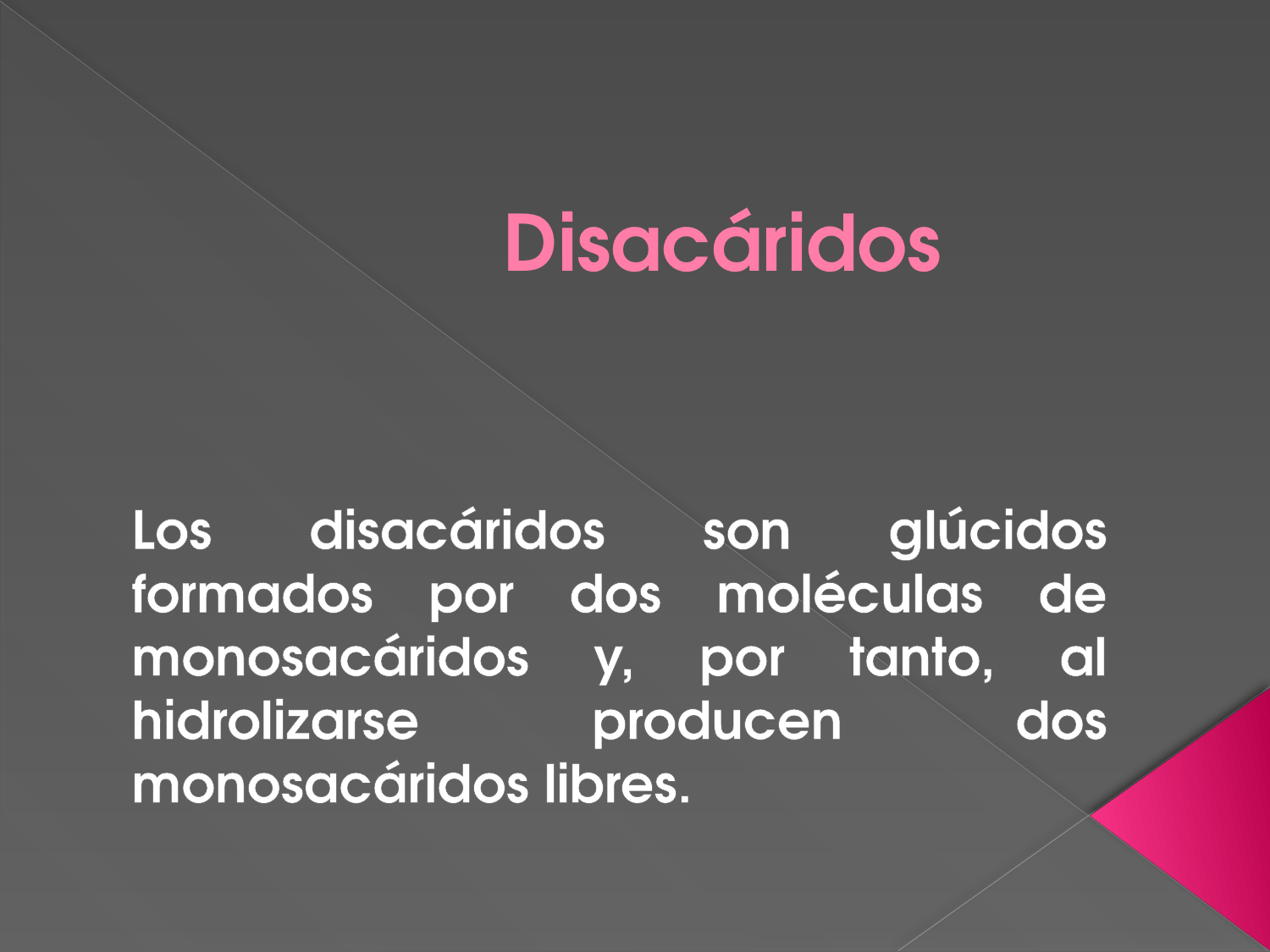

# Disacáridos

Los disacáridos son glúcidos formados por dos moléculas de monosacáridos y, por tanto, al hidrolizarse producen dos monosacáridos libres.